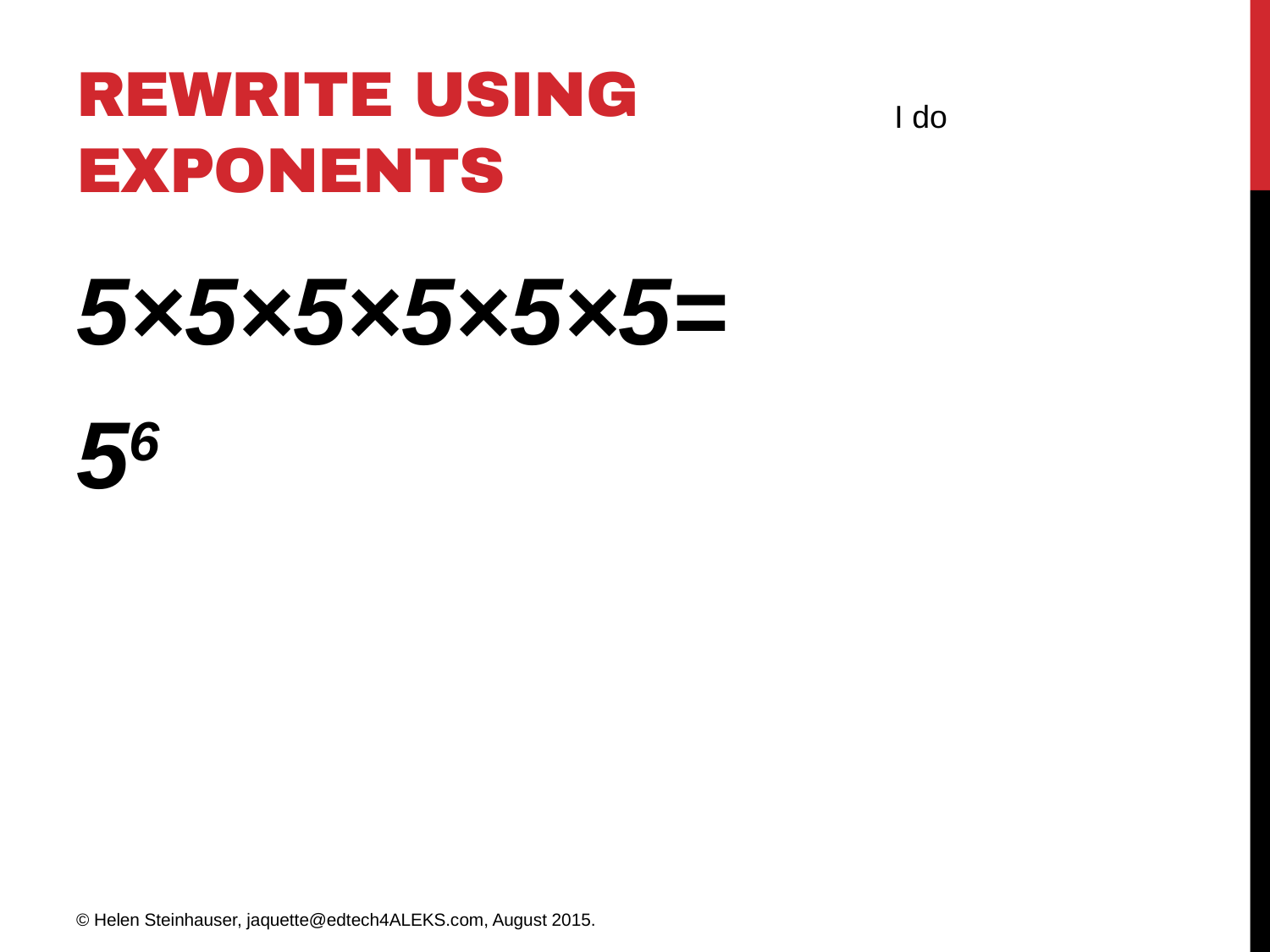

# Rewrite using exponents
I do
5×5×5×5×5×5=
56
© Helen Steinhauser, jaquette@edtech4ALEKS.com, August 2015.